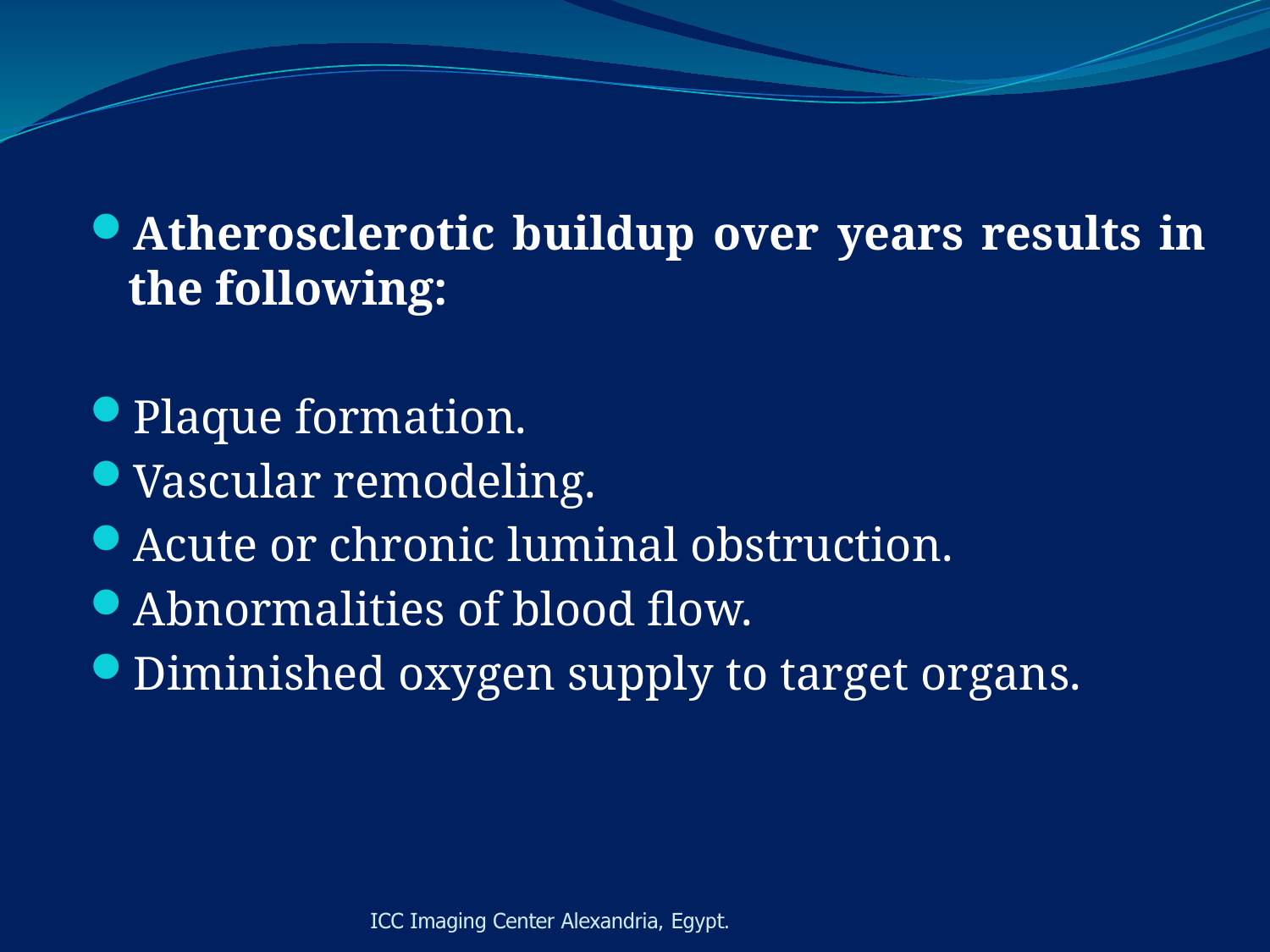

Atherosclerotic buildup over years results in the following:

Plaque formation.
Vascular remodeling.
Acute or chronic luminal obstruction.
Abnormalities of blood flow.
Diminished oxygen supply to target organs.
ICC Imaging Center Alexandria, Egypt.